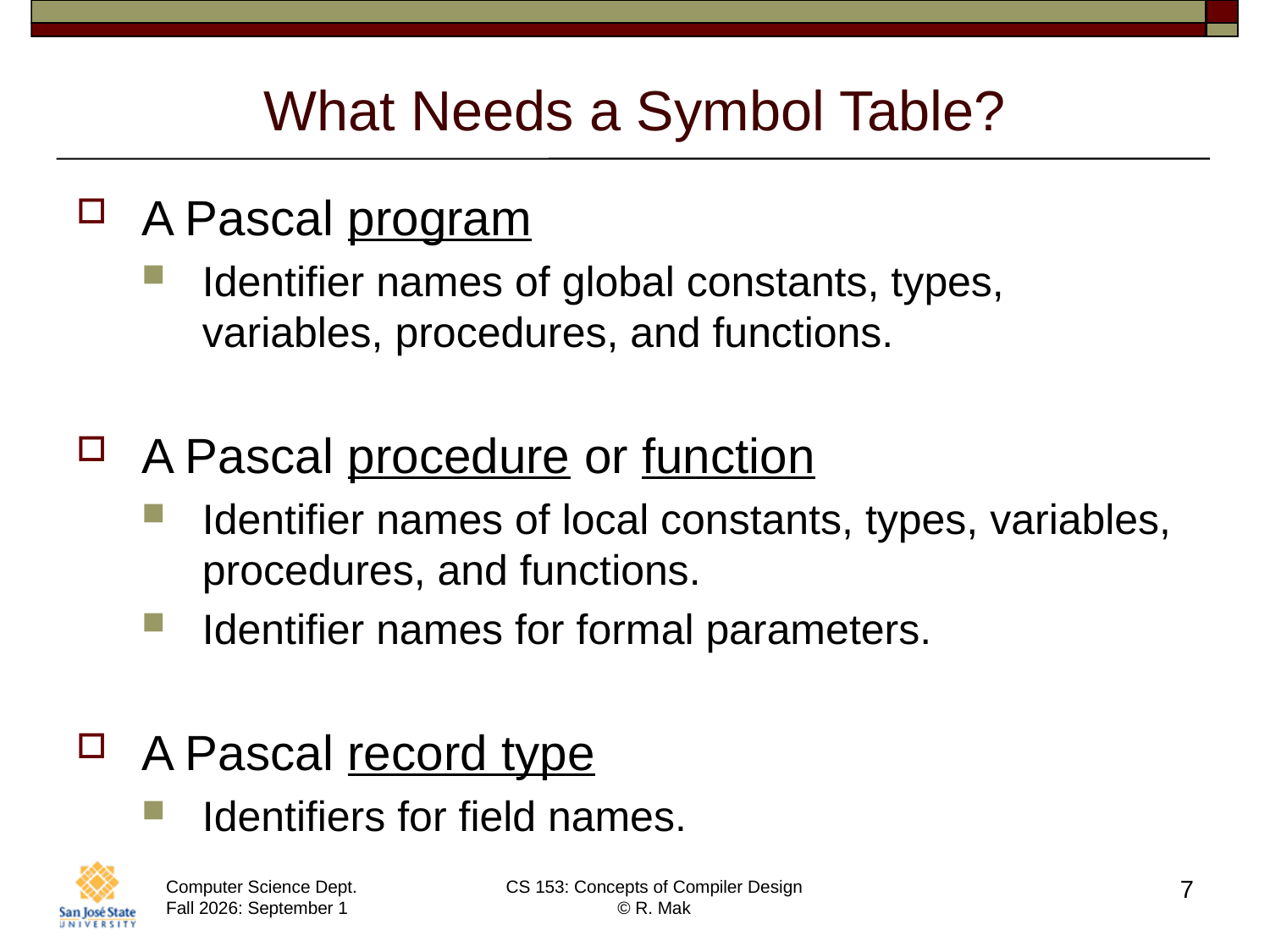

# What Needs a Symbol Table?
A Pascal program
Identifier names of global constants, types, variables, procedures, and functions.

A Pascal procedure or function
Identifier names of local constants, types, variables, procedures, and functions.
Identifier names for formal parameters.

A Pascal record type
Identifiers for field names.
7